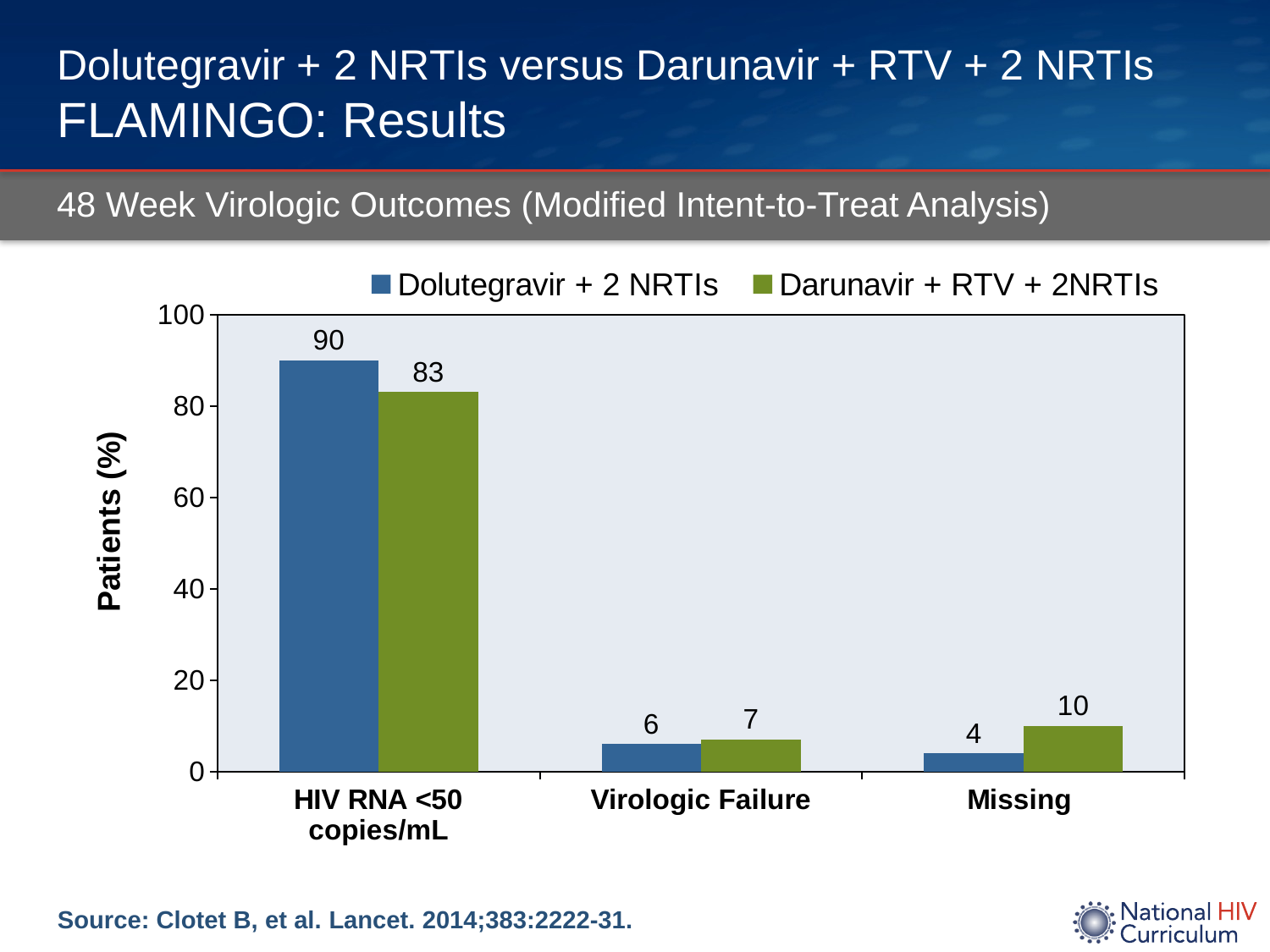

# Dolutegravir + 2 NRTIs versus Darunavir + RTV + 2 NRTIs FLAMINGO: Results
48 Week Virologic Outcomes (Modified Intent-to-Treat Analysis)

### Chart

| Category | Dolutegravir + 2 NRTIs | Darunavir + RTV + 2NRTIs |
|---|---|---|
| HIV RNA <50 copies/mL | 90.0 | 83.0 |
| Virologic Failure | 6.0 | 7.0 |
| Missing  | 4.0 | 10.0 |
Source: Clotet B, et al. Lancet. 2014;383:2222-31.